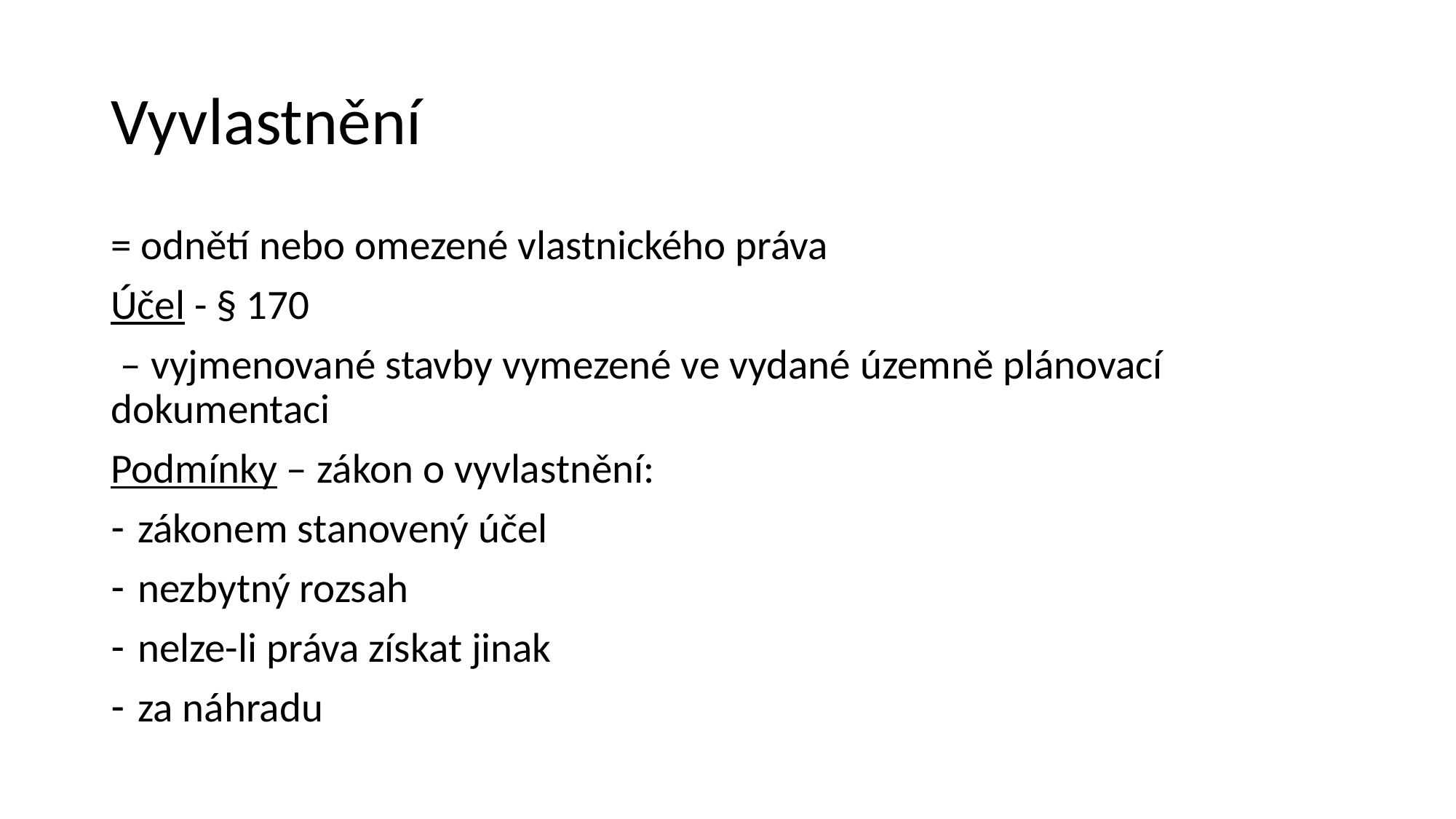

# Vyvlastnění
= odnětí nebo omezené vlastnického práva
Účel - § 170
 – vyjmenované stavby vymezené ve vydané územně plánovací dokumentaci
Podmínky – zákon o vyvlastnění:
zákonem stanovený účel
nezbytný rozsah
nelze-li práva získat jinak
za náhradu